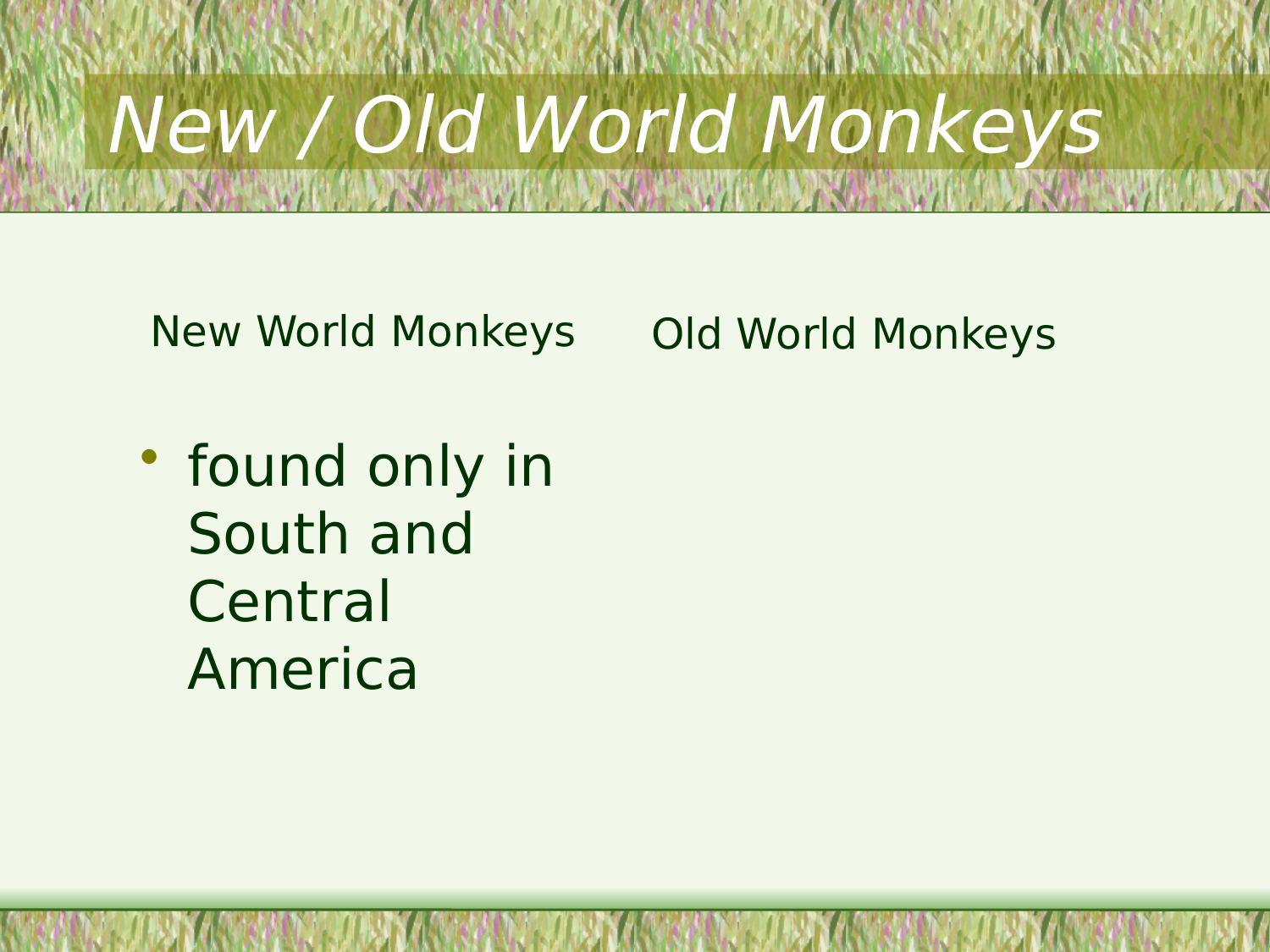

# New / Old World Monkeys
New World Monkeys
Old World Monkeys
found only in South and Central America